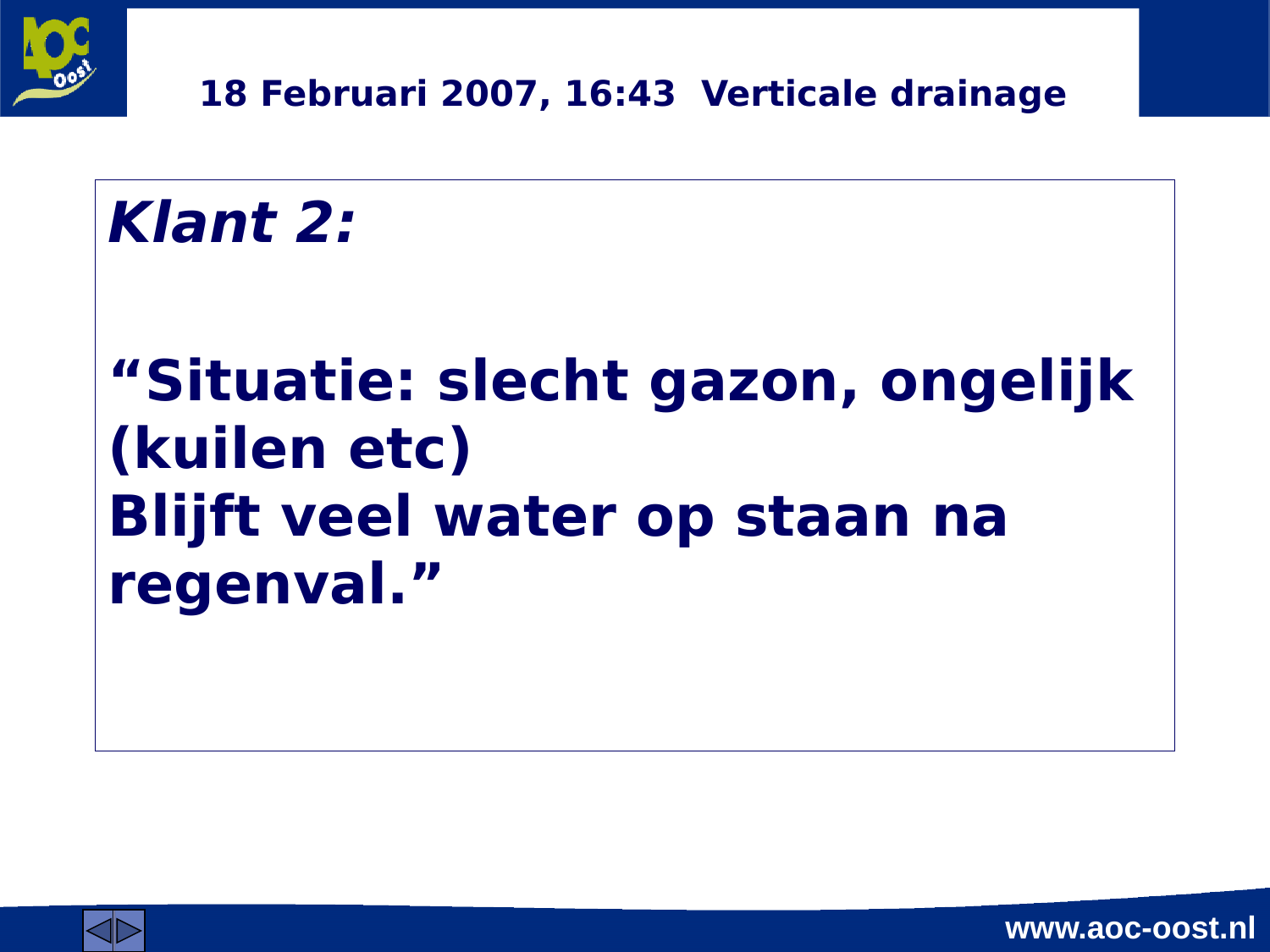

# 18 Februari 2007, 16:43  Verticale drainage
Klant 2:

“Situatie: slecht gazon, ongelijk (kuilen etc) 
Blijft veel water op staan na regenval.”